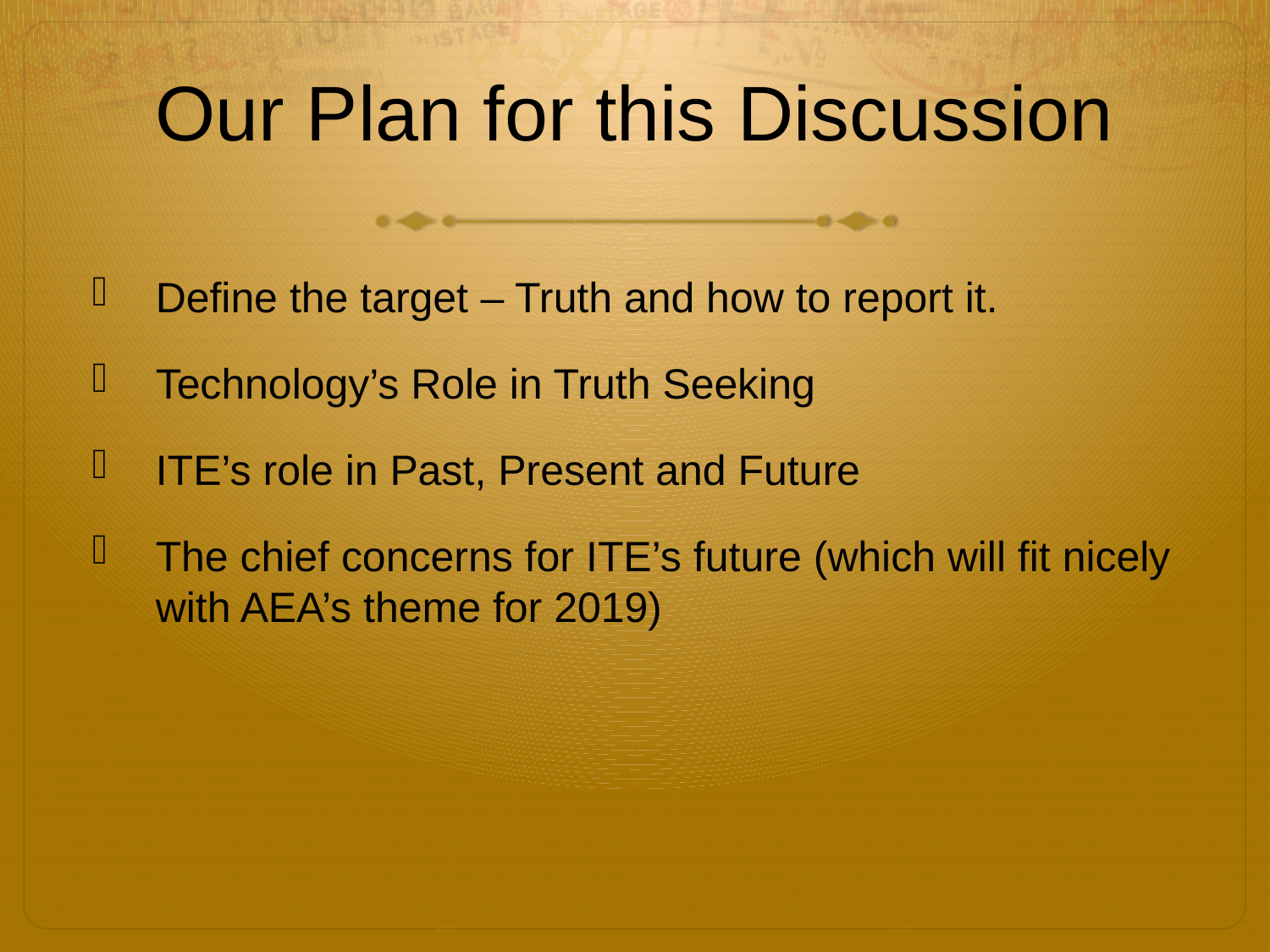

# Our Plan for this Discussion
Define the target – Truth and how to report it.
Technology’s Role in Truth Seeking
ITE’s role in Past, Present and Future
The chief concerns for ITE’s future (which will fit nicely with AEA’s theme for 2019)